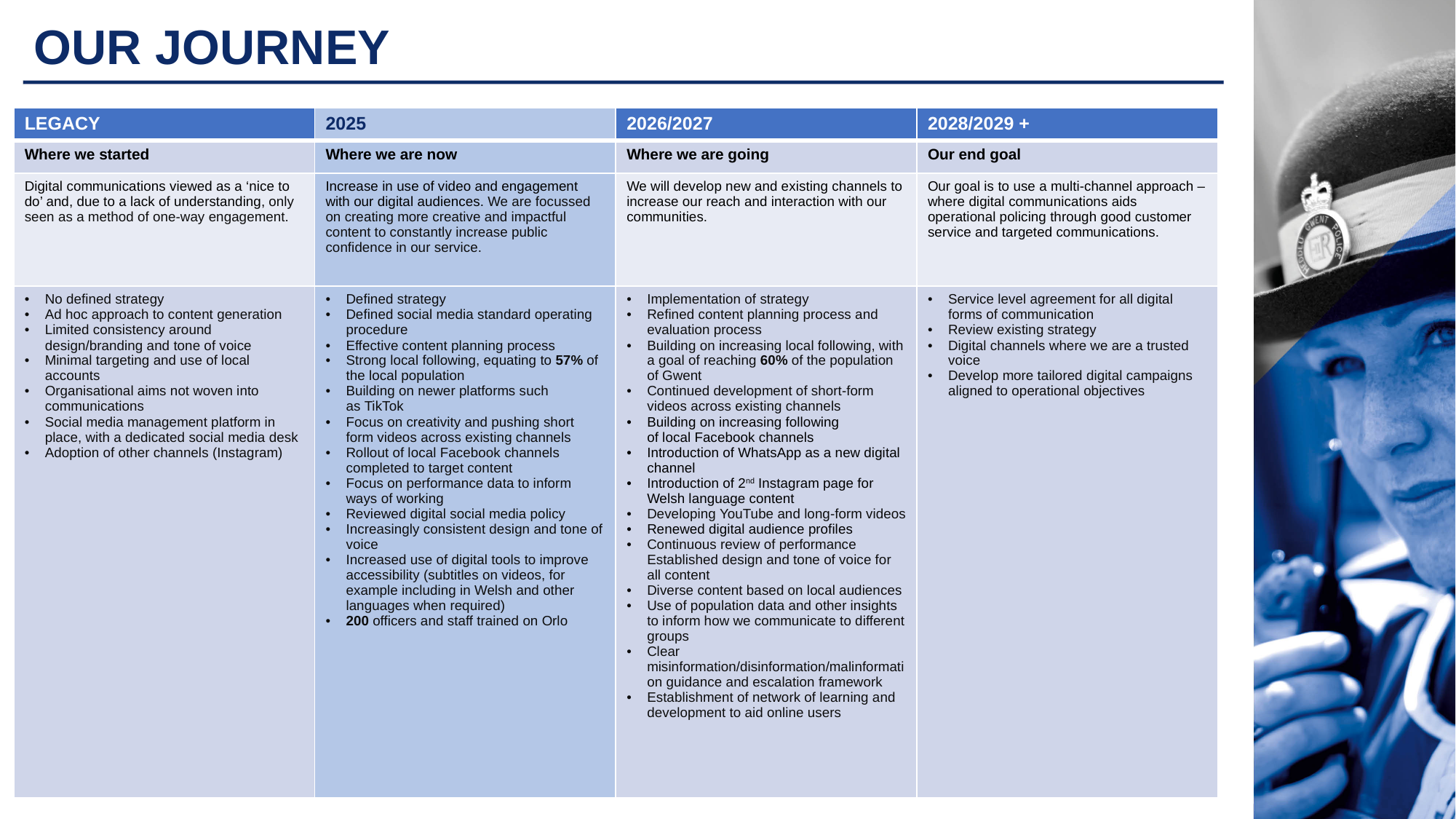

# OUR JOURNEY
| LEGACY | 2025 | 2026/2027 | 2028/2029 + |
| --- | --- | --- | --- |
| Where we started | Where we are now | Where we are going | Our end goal |
| Digital communications viewed as a ‘nice to do’ and, due to a lack of understanding, only seen as a method of one-way engagement. | Increase in use of video and engagement with our digital audiences. We are focussed on creating more creative and impactful content to constantly increase public confidence in our service. | We will develop new and existing channels to increase our reach and interaction with our communities. | Our goal is to use a multi-channel approach – where digital communications aids operational policing through good customer service and targeted communications. |
| No defined strategy Ad hoc approach to content generation Limited consistency around design/branding and tone of voice Minimal targeting and use of local accounts Organisational aims not woven into communications Social media management platform in place, with a dedicated social media desk Adoption of other channels (Instagram) | Defined strategy Defined social media standard operating procedure Effective content planning process Strong local following, equating to 57% of the local population Building on newer platforms such as TikTok Focus on creativity and pushing short form videos across existing channels Rollout of local Facebook channels completed to target content Focus on performance data to inform ways of working Reviewed digital social media policy Increasingly consistent design and tone of voice Increased use of digital tools to improve accessibility (subtitles on videos, for example including in Welsh and other languages when required) 200 officers and staff trained on Orlo | Implementation of strategy Refined content planning process and evaluation process Building on increasing local following, with a goal of reaching 60% of the population of Gwent Continued development of short-form videos across existing channels Building on increasing following of local Facebook channels Introduction of WhatsApp as a new digital channel Introduction of 2nd Instagram page for Welsh language content Developing YouTube and long-form videos Renewed digital audience profiles Continuous review of performance Established design and tone of voice for all content Diverse content based on local audiences Use of population data and other insights to inform how we communicate to different groups Clear misinformation/disinformation/malinformation guidance and escalation framework Establishment of network of learning and development to aid online users | Service level agreement for all digital forms of communication Review existing strategy Digital channels where we are a trusted voice Develop more tailored digital campaigns aligned to operational objectives |